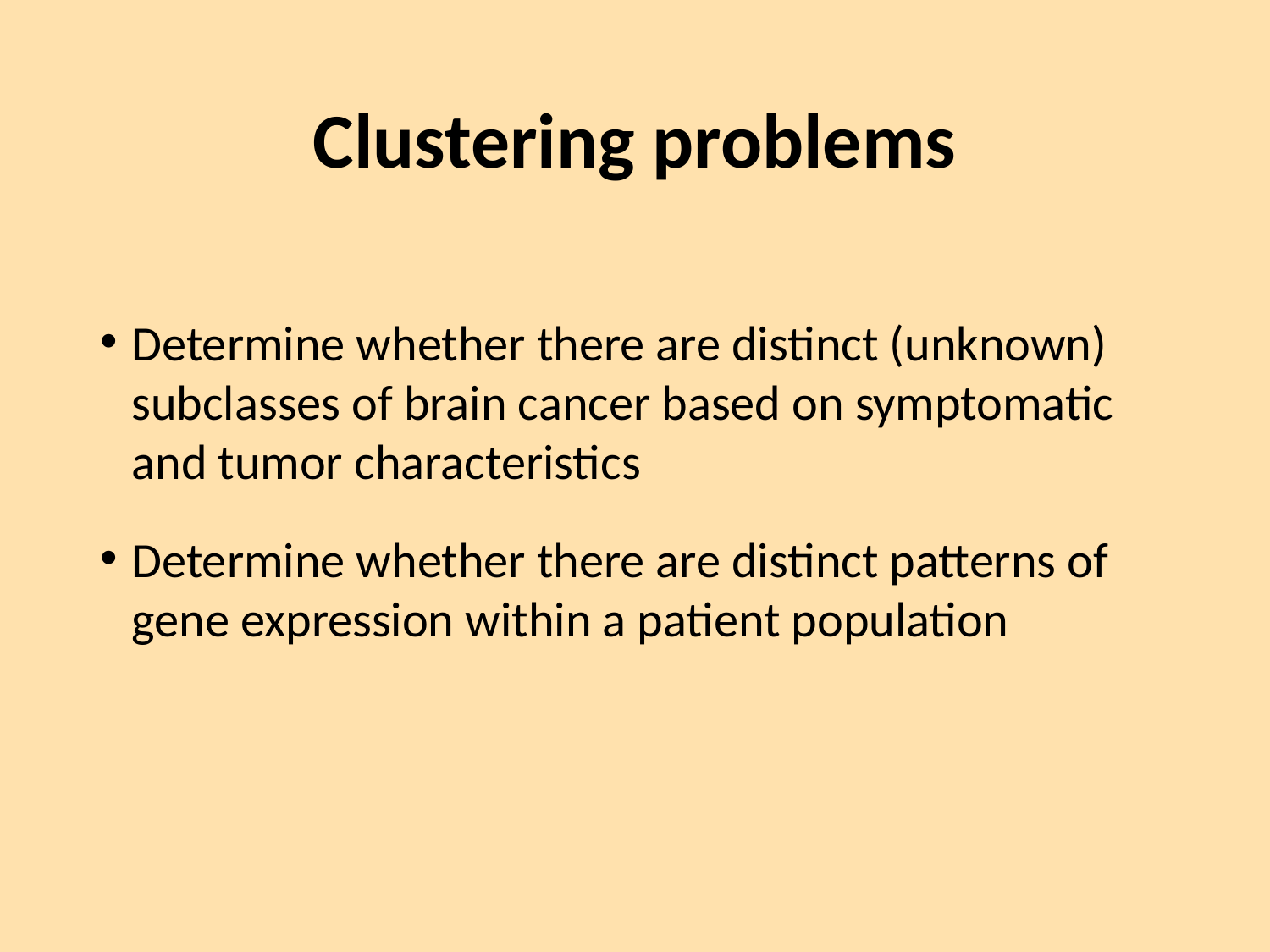

# Clustering problems
Determine whether there are distinct (unknown) subclasses of brain cancer based on symptomatic and tumor characteristics
Determine whether there are distinct patterns of gene expression within a patient population